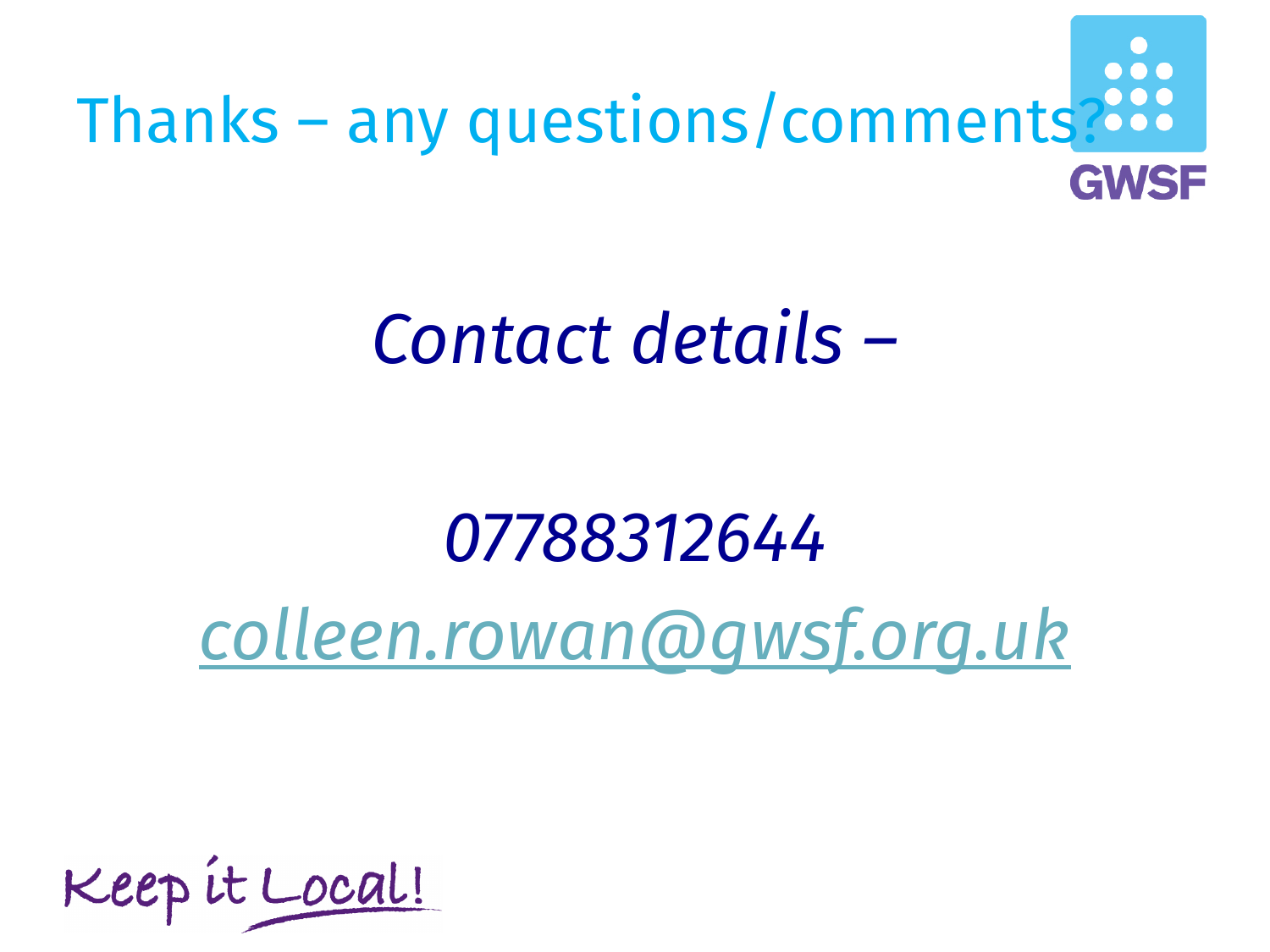

# Thanks – any questions/comments?

Contact details –

07788312644
colleen.rowan@gwsf.org.uk